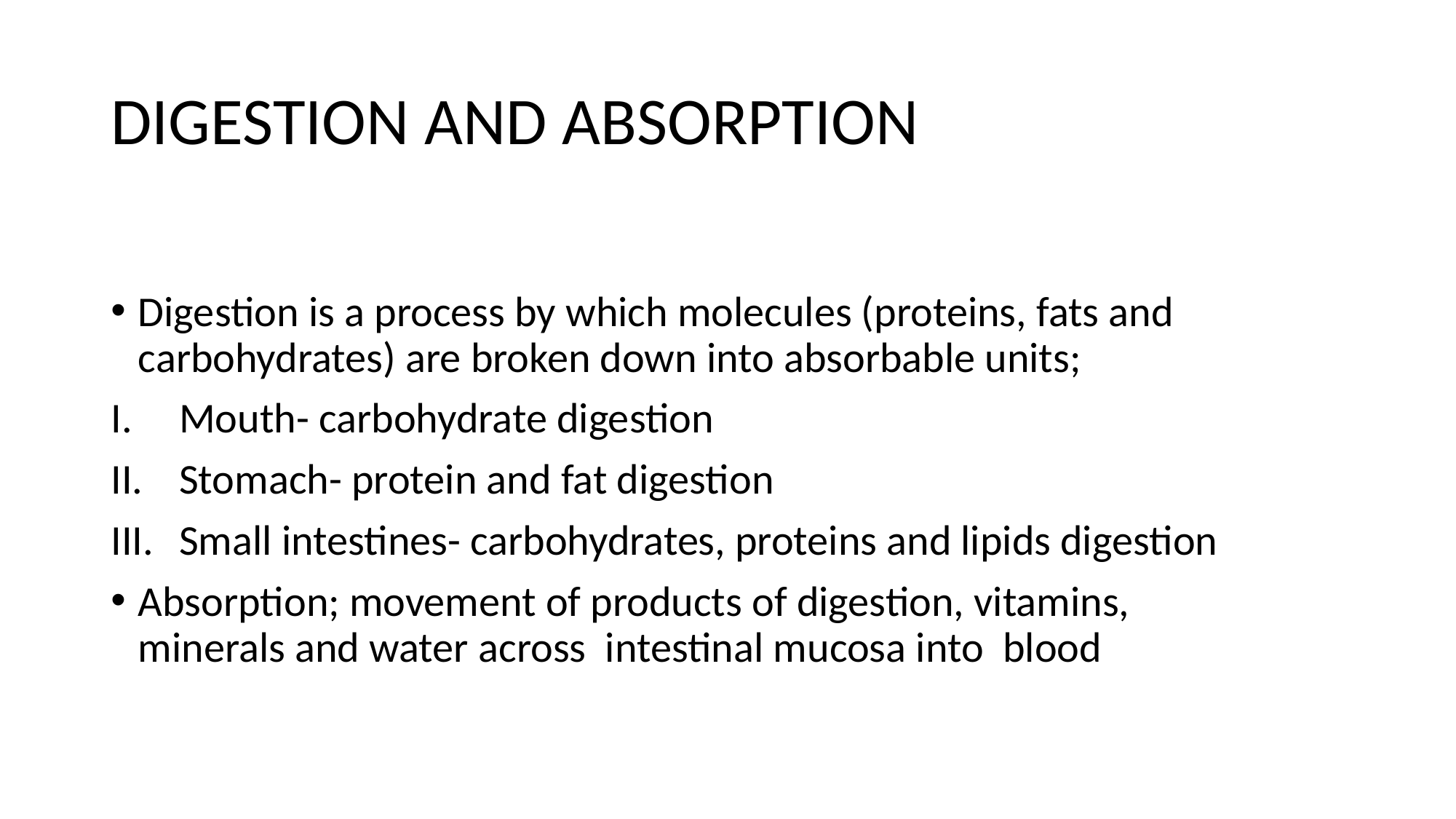

# DIGESTION AND ABSORPTION

Digestion is a process by which molecules (proteins, fats and carbohydrates) are broken down into absorbable units;
Mouth- carbohydrate digestion
Stomach- protein and fat digestion
Small intestines- carbohydrates, proteins and lipids digestion
Absorption; movement of products of digestion, vitamins, minerals and water across  intestinal mucosa into  blood